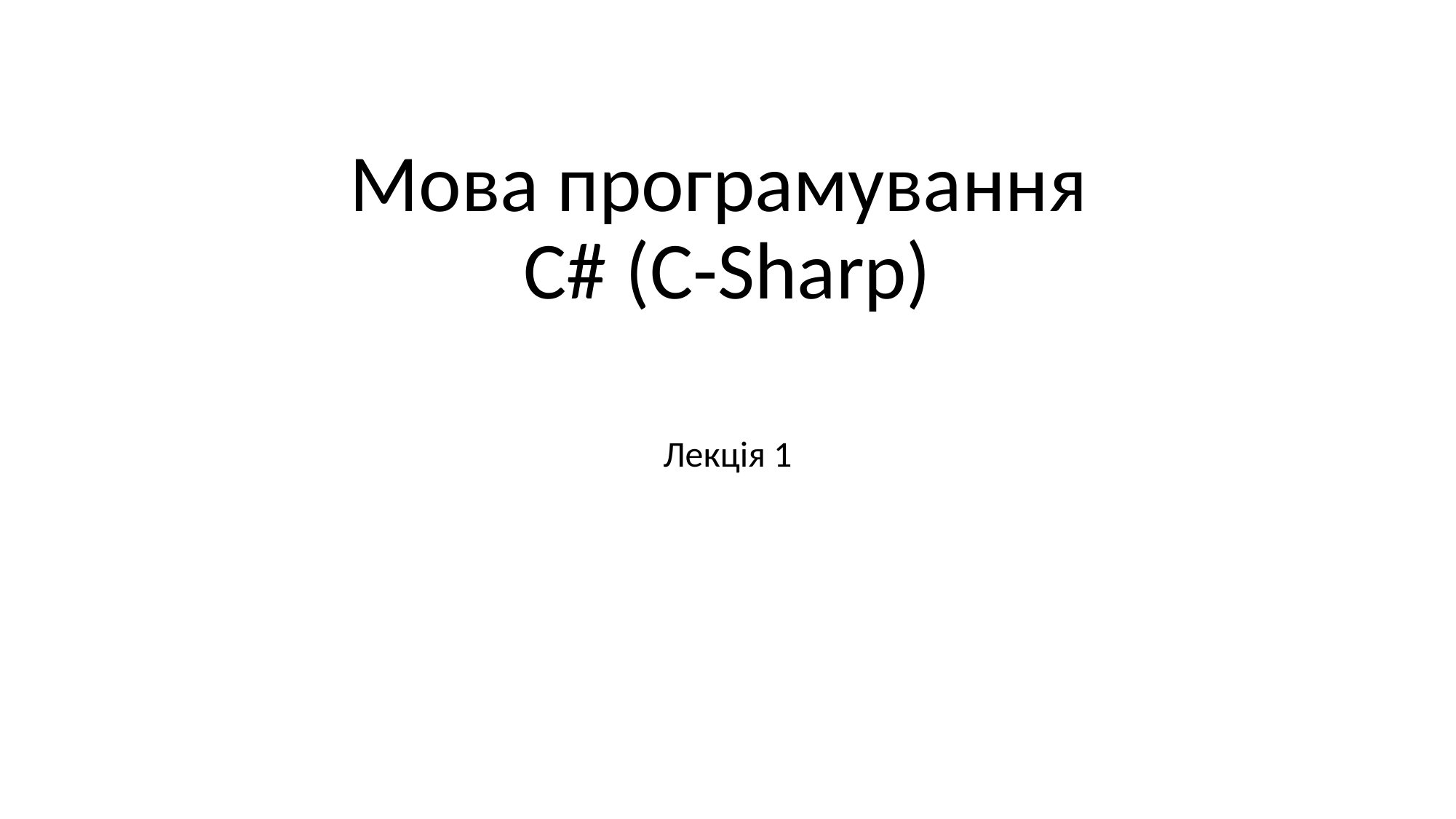

# Мова програмування C# (C-Sharp)
Лекція 1